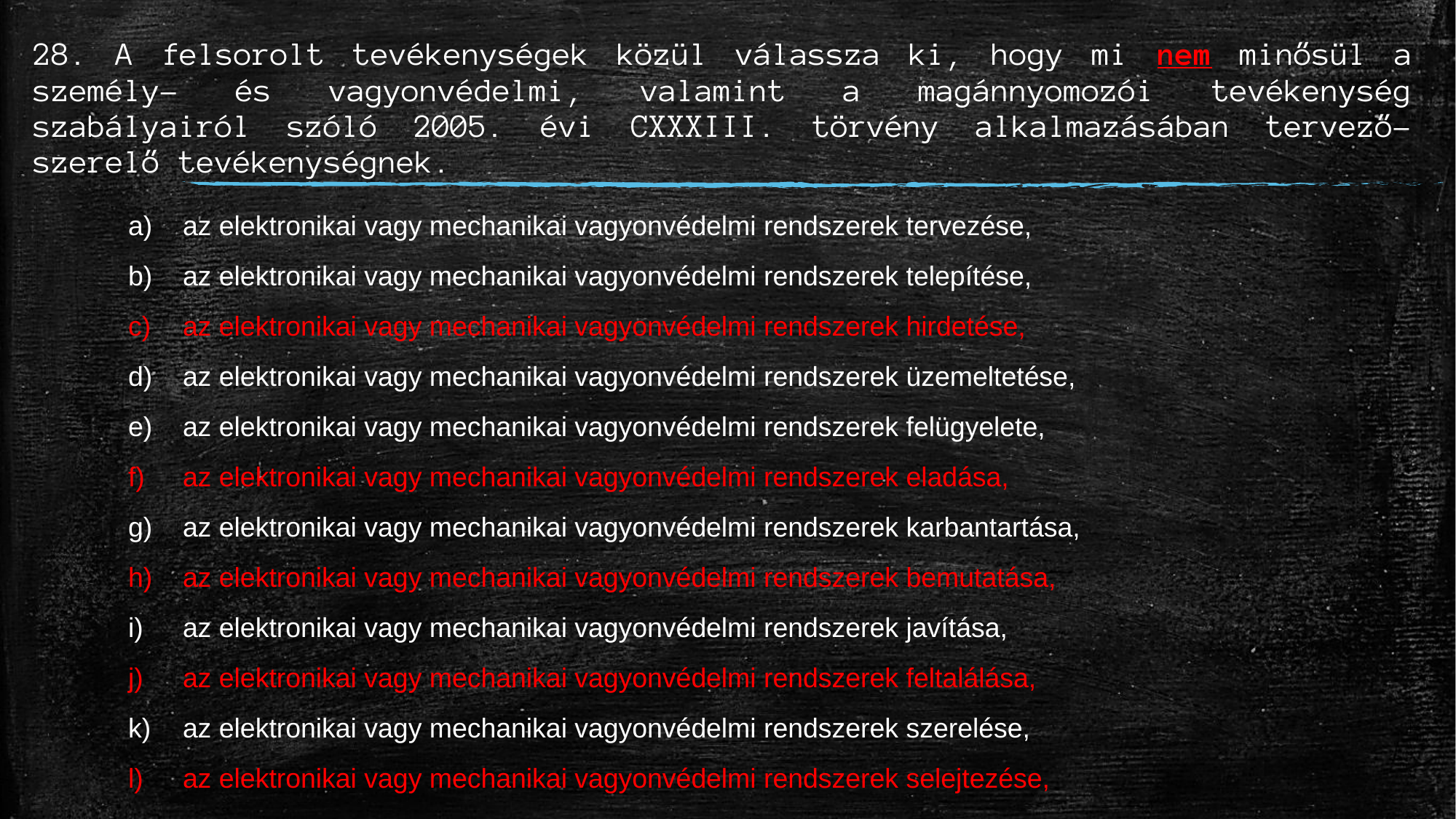

# 28. A felsorolt tevékenységek közül válassza ki, hogy mi nem minősül a személy- és vagyonvédelmi, valamint a magánnyomozói tevékenység szabályairól szóló 2005. évi CXXXIII. törvény alkalmazásában tervező-szerelő tevékenységnek.
az elektronikai vagy mechanikai vagyonvédelmi rendszerek tervezése,
az elektronikai vagy mechanikai vagyonvédelmi rendszerek telepítése,
az elektronikai vagy mechanikai vagyonvédelmi rendszerek hirdetése,
az elektronikai vagy mechanikai vagyonvédelmi rendszerek üzemeltetése,
az elektronikai vagy mechanikai vagyonvédelmi rendszerek felügyelete,
az elektronikai vagy mechanikai vagyonvédelmi rendszerek eladása,
az elektronikai vagy mechanikai vagyonvédelmi rendszerek karbantartása,
az elektronikai vagy mechanikai vagyonvédelmi rendszerek bemutatása,
az elektronikai vagy mechanikai vagyonvédelmi rendszerek javítása,
az elektronikai vagy mechanikai vagyonvédelmi rendszerek feltalálása,
az elektronikai vagy mechanikai vagyonvédelmi rendszerek szerelése,
az elektronikai vagy mechanikai vagyonvédelmi rendszerek selejtezése,